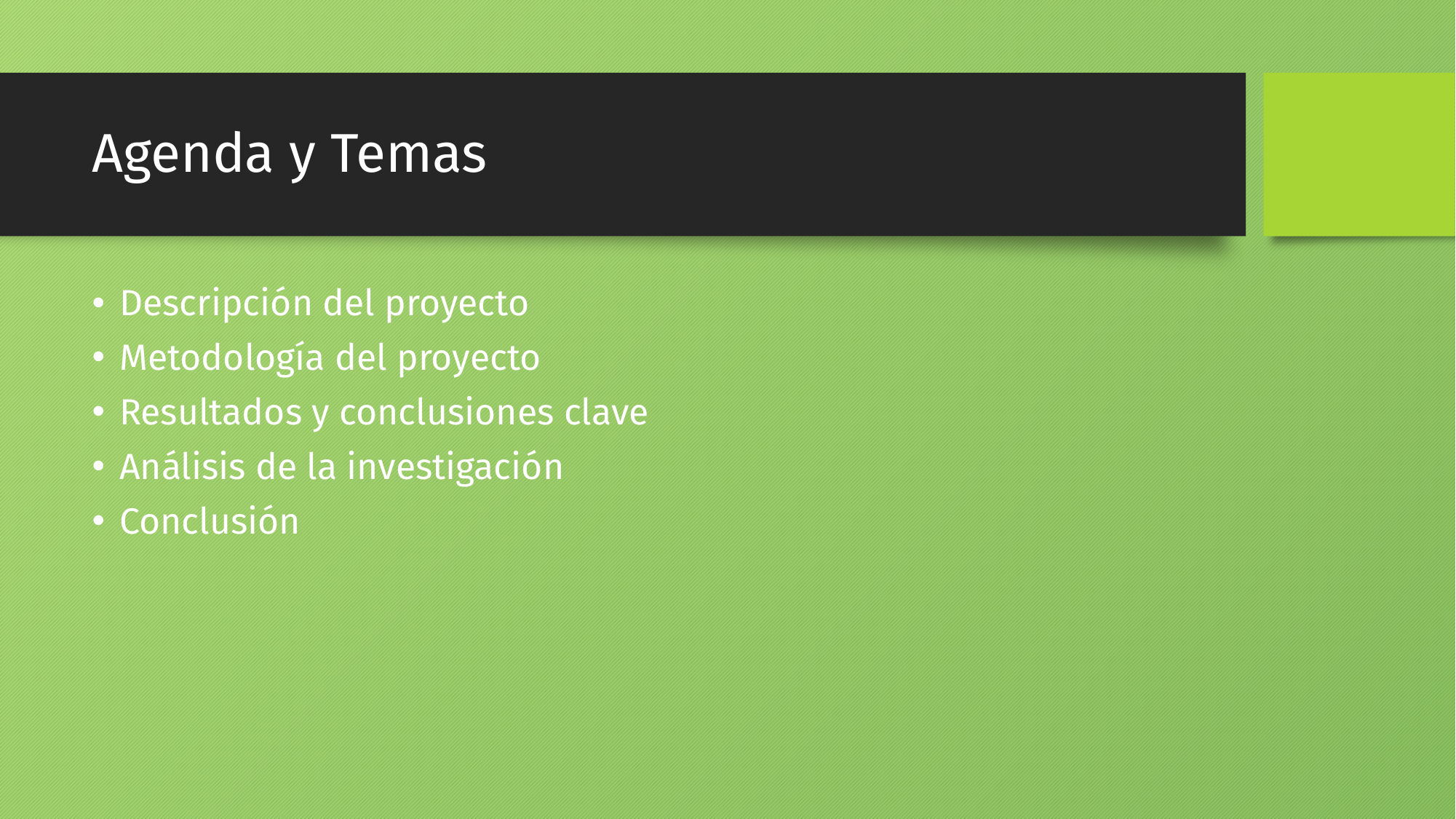

# Agenda y Temas
Descripción del proyecto
Metodología del proyecto
Resultados y conclusiones clave
Análisis de la investigación
Conclusión